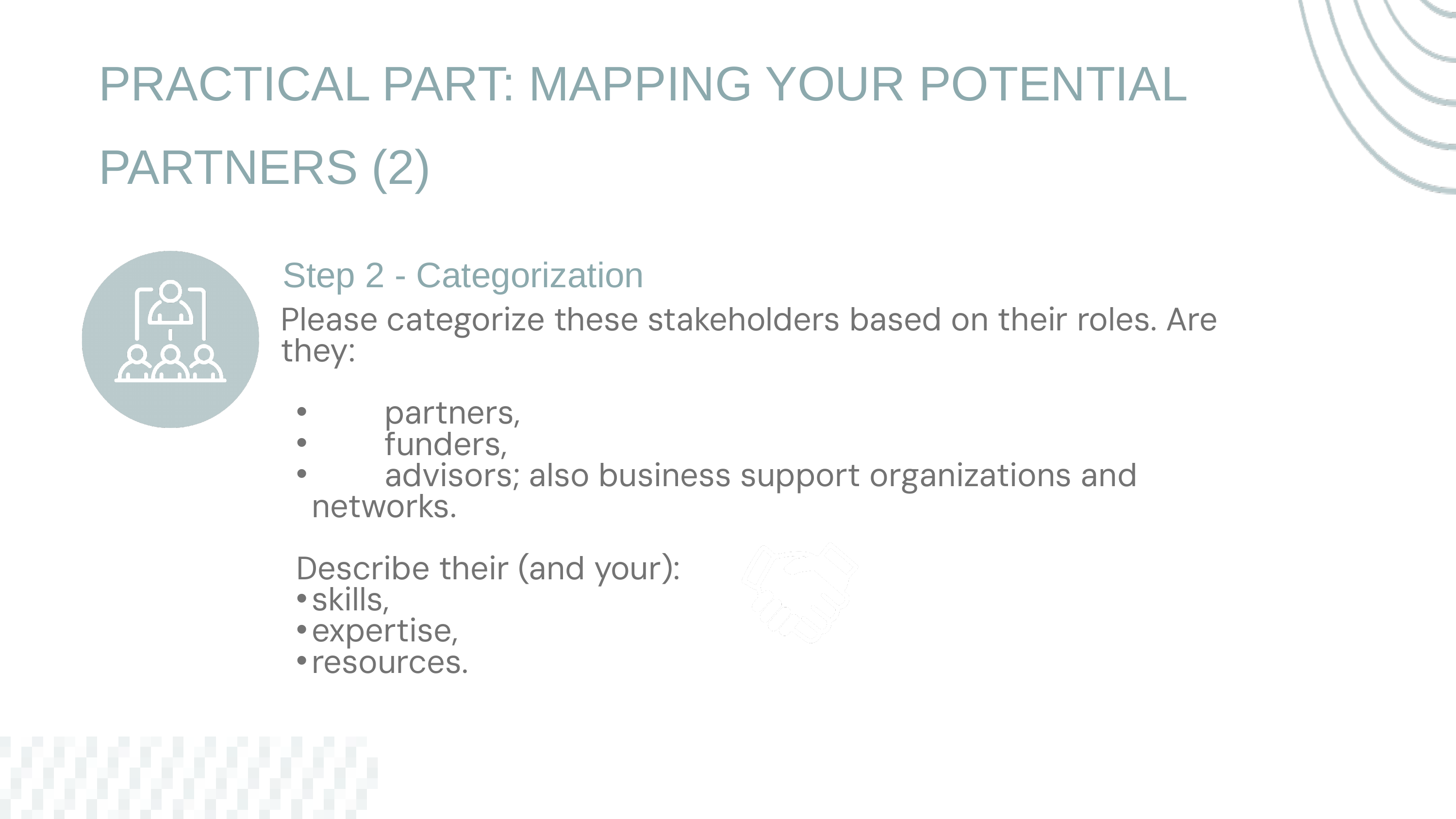

PRACTICAL PART: MAPPING YOUR POTENTIAL PARTNERS (2)

Step 2 - Categorization

Please categorize these stakeholders based on their roles. Are they:

	partners,
	funders,
	advisors; also business support organizations and networks.

Describe their (and your):
skills,
expertise,
resources.